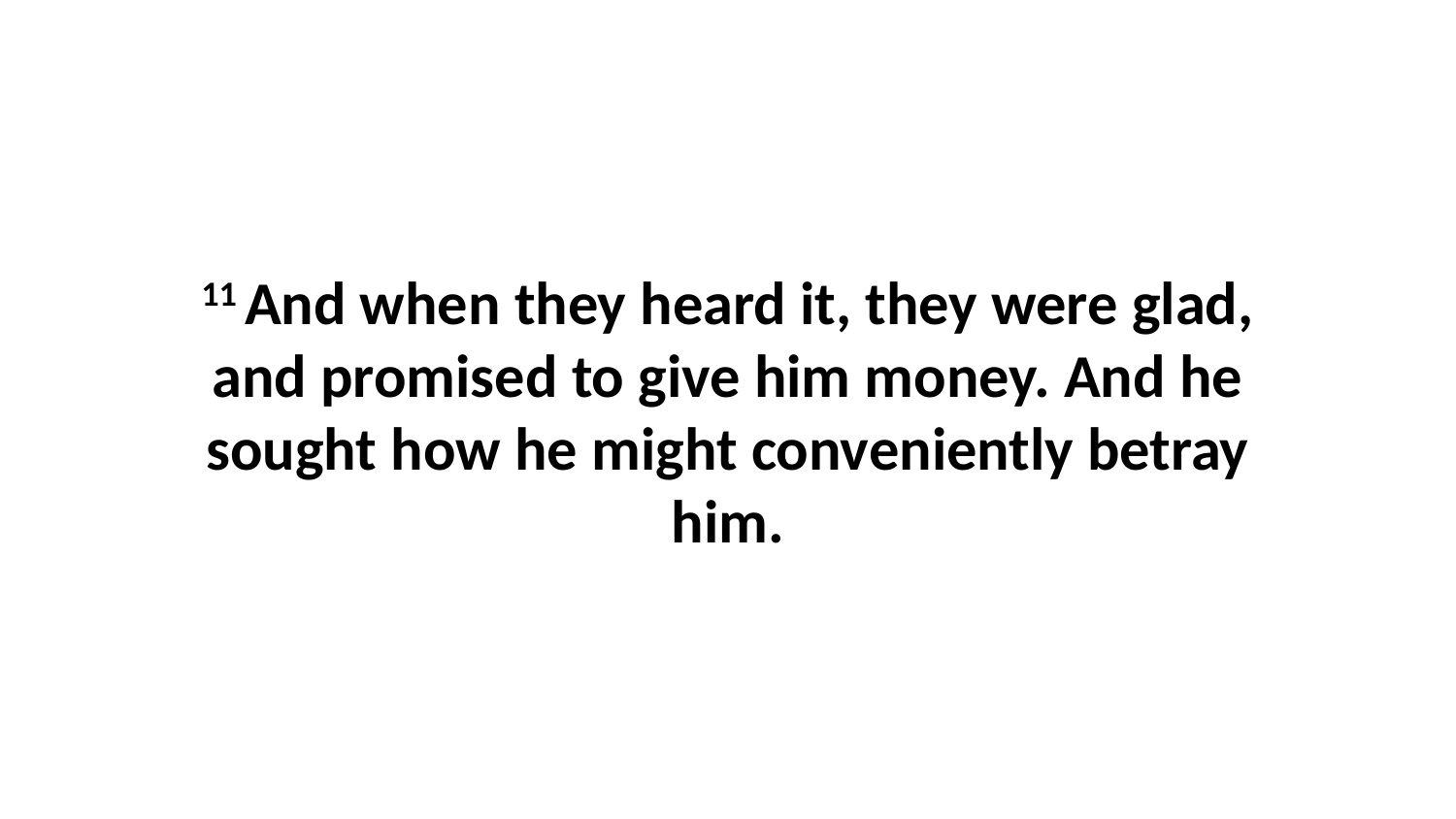

11 And when they heard it, they were glad, and promised to give him money. And he sought how he might conveniently betray him.